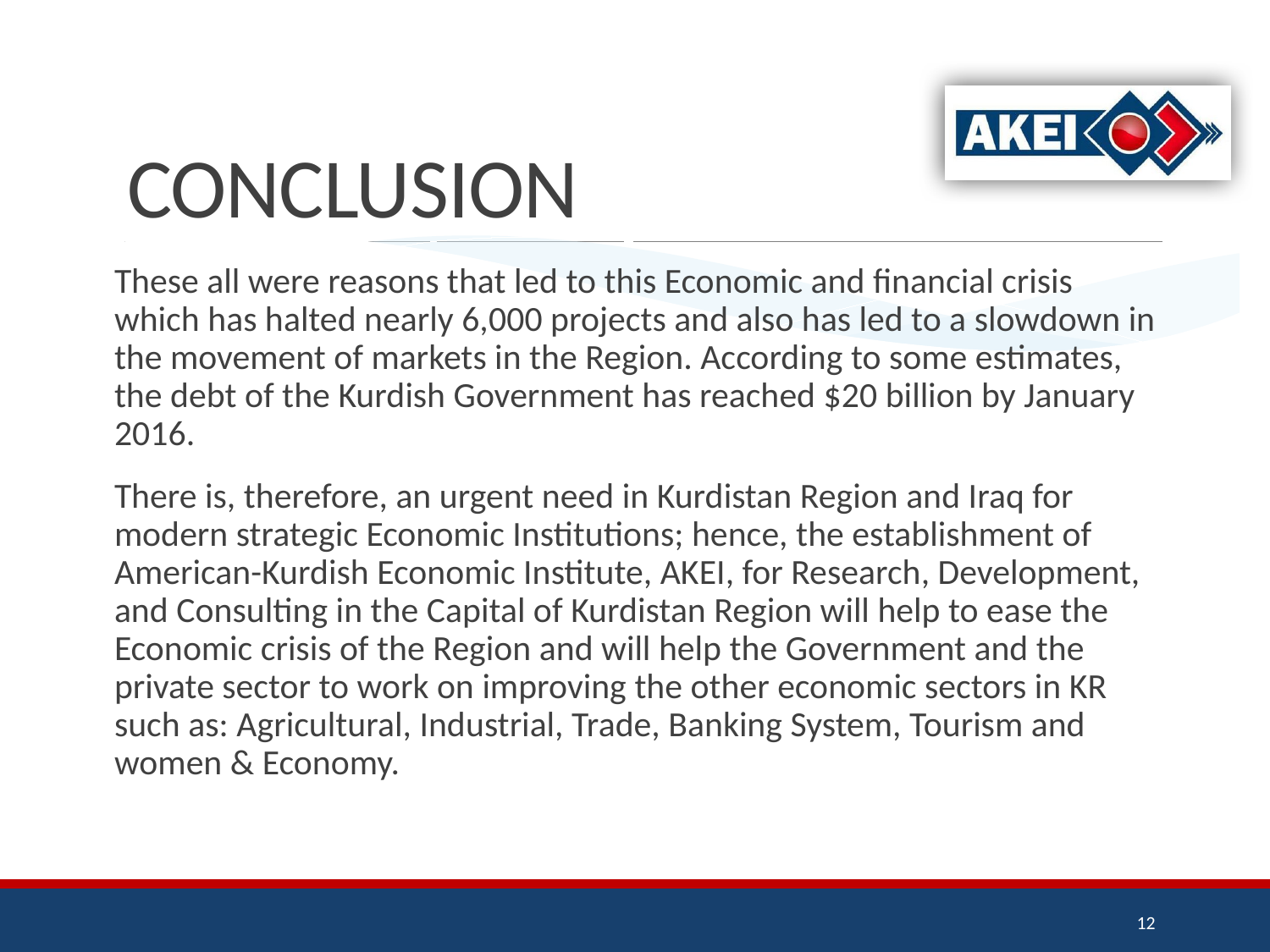

# CONCLUSION
These all were reasons that led to this Economic and financial crisis which has halted nearly 6,000 projects and also has led to a slowdown in the movement of markets in the Region. According to some estimates, the debt of the Kurdish Government has reached $20 billion by January 2016.
There is, therefore, an urgent need in Kurdistan Region and Iraq for modern strategic Economic Institutions; hence, the establishment of  American-Kurdish Economic Institute, AKEI, for Research, Development, and Consulting in the Capital of Kurdistan Region will help to ease the Economic crisis of the Region and will help the Government and the private sector to work on improving the other economic sectors in KR such as: Agricultural, Industrial, Trade, Banking System, Tourism and women & Economy.

12